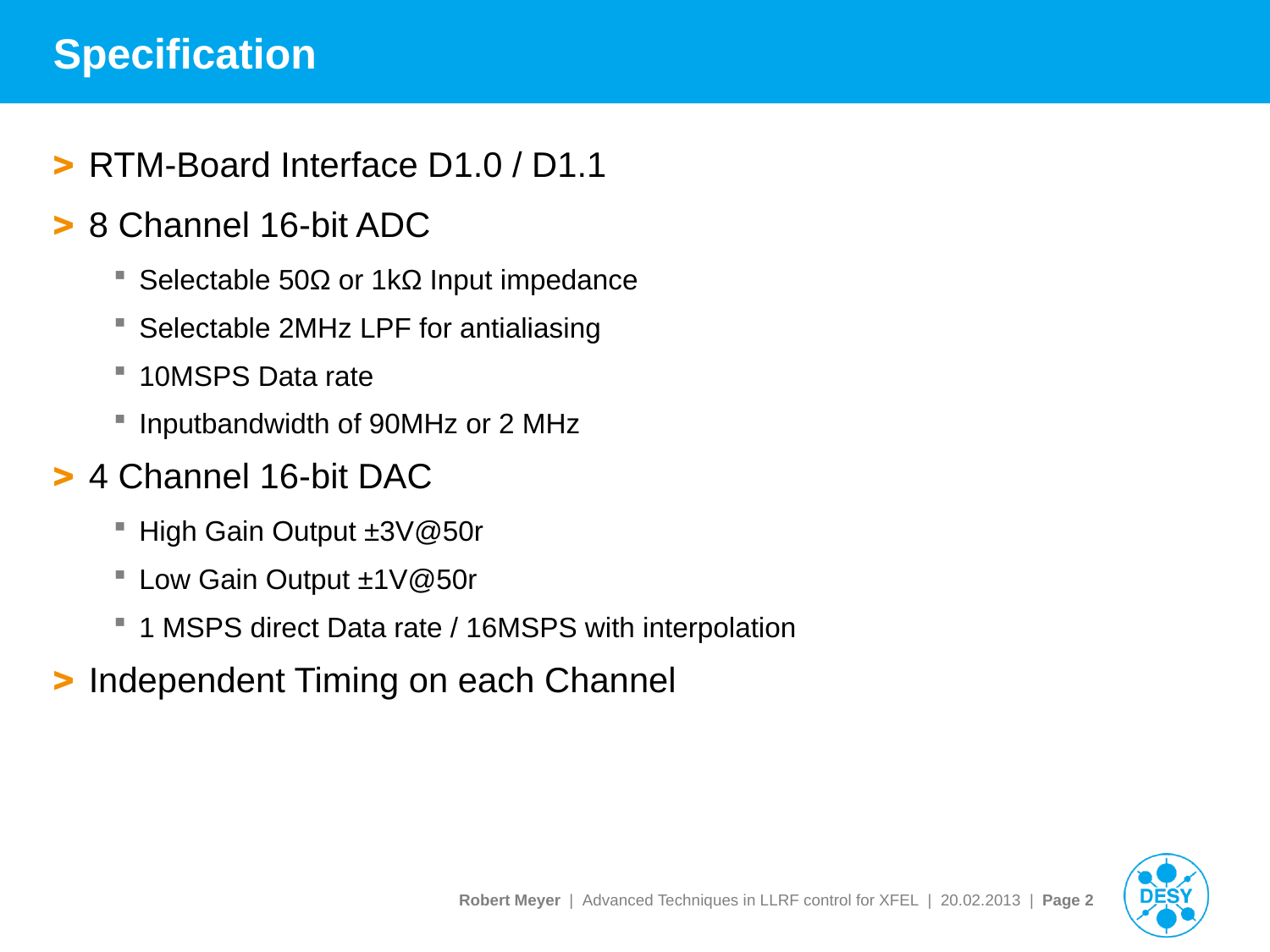

# Specification
RTM-Board Interface D1.0 / D1.1
8 Channel 16-bit ADC
Selectable 50Ω or 1kΩ Input impedance
Selectable 2MHz LPF for antialiasing
10MSPS Data rate
Inputbandwidth of 90MHz or 2 MHz
4 Channel 16-bit DAC
High Gain Output ±3V@50r
Low Gain Output ±1V@50r
1 MSPS direct Data rate / 16MSPS with interpolation
Independent Timing on each Channel